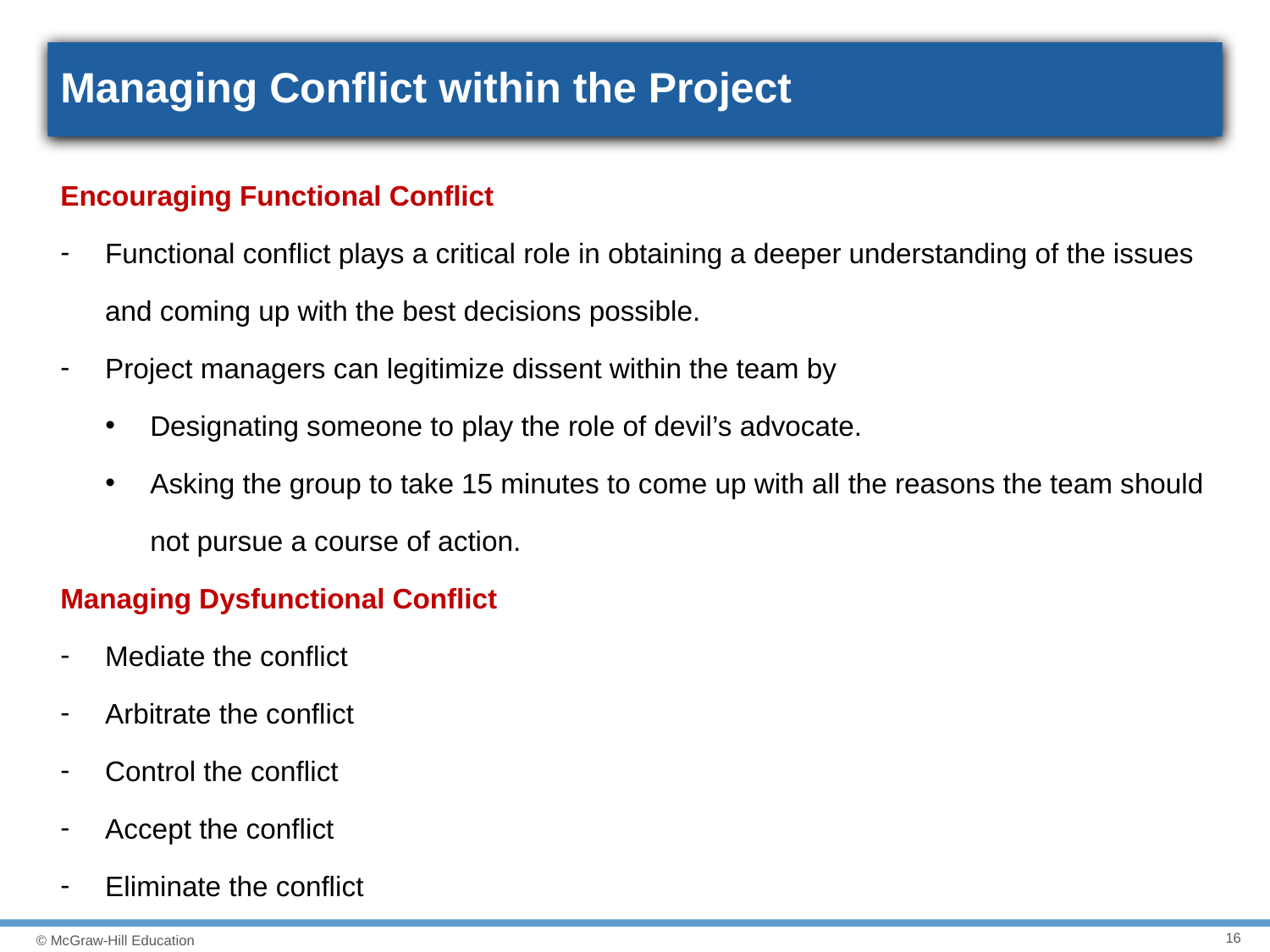

# Managing Conflict within the Project
Encouraging Functional Conflict
Functional conflict plays a critical role in obtaining a deeper understanding of the issues and coming up with the best decisions possible.
Project managers can legitimize dissent within the team by
Designating someone to play the role of devil’s advocate.
Asking the group to take 15 minutes to come up with all the reasons the team should not pursue a course of action.
Managing Dysfunctional Conflict
Mediate the conflict
Arbitrate the conflict
Control the conflict
Accept the conflict
Eliminate the conflict
16